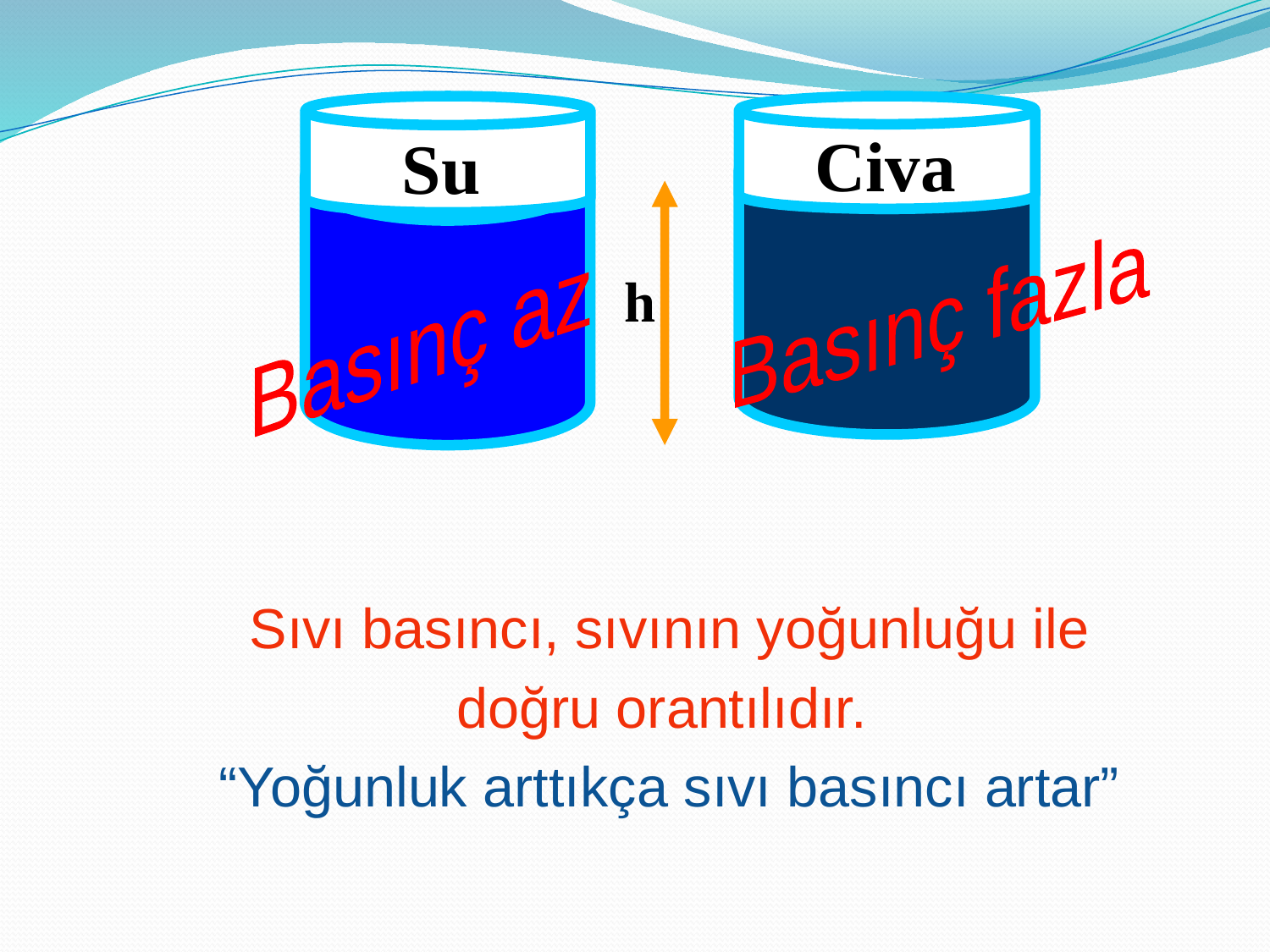

Civa
Su

h

Basınç fazla
Basınç az
Sıvı basıncı, sıvının yoğunluğu ile
doğru orantılıdır.
“Yoğunluk arttıkça sıvı basıncı artar”